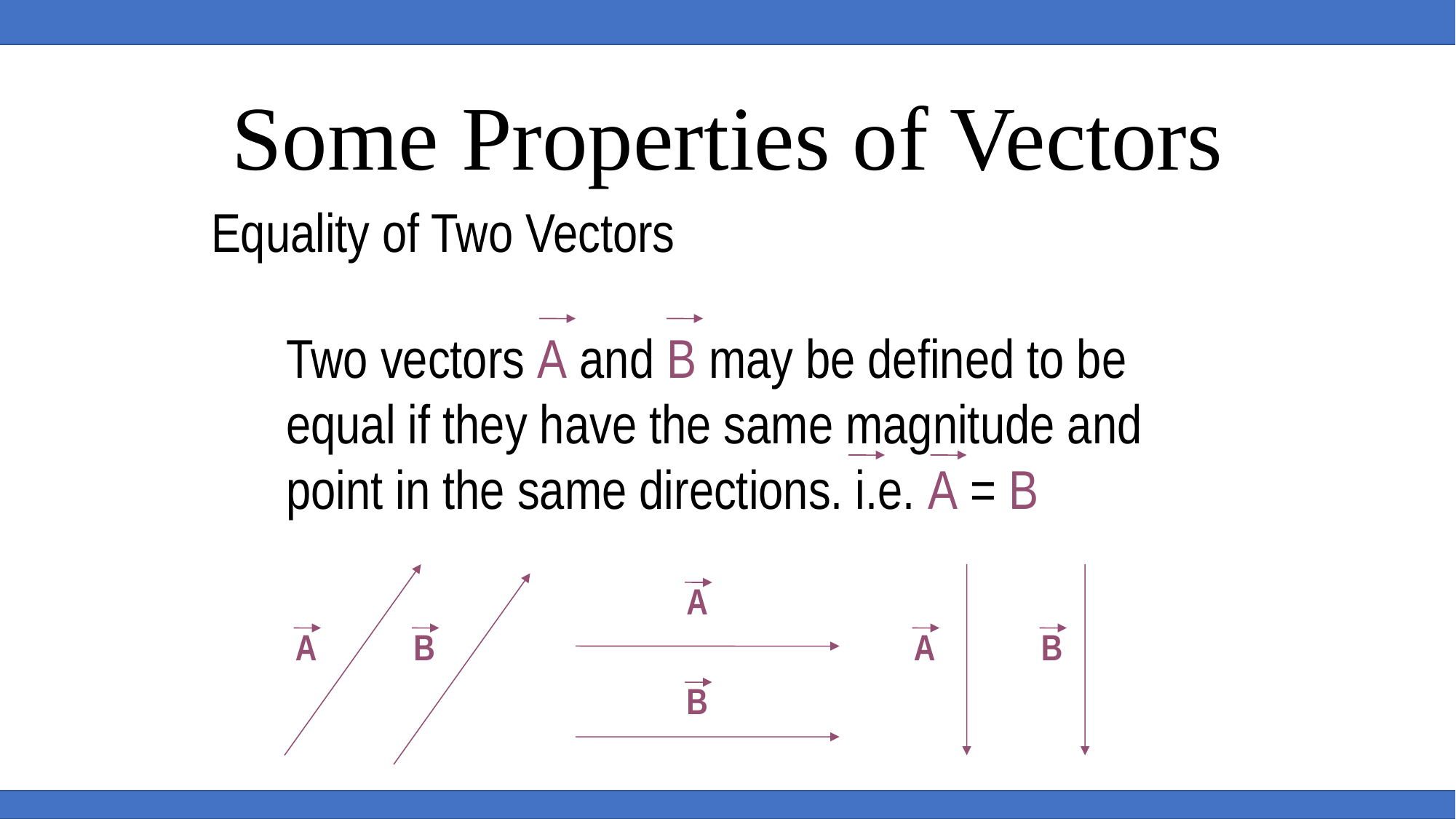

Some Properties of Vectors
Equality of Two Vectors
Two vectors A and B may be defined to be equal if they have the same magnitude and point in the same directions. i.e. A = B

A

A

B

B

A

B